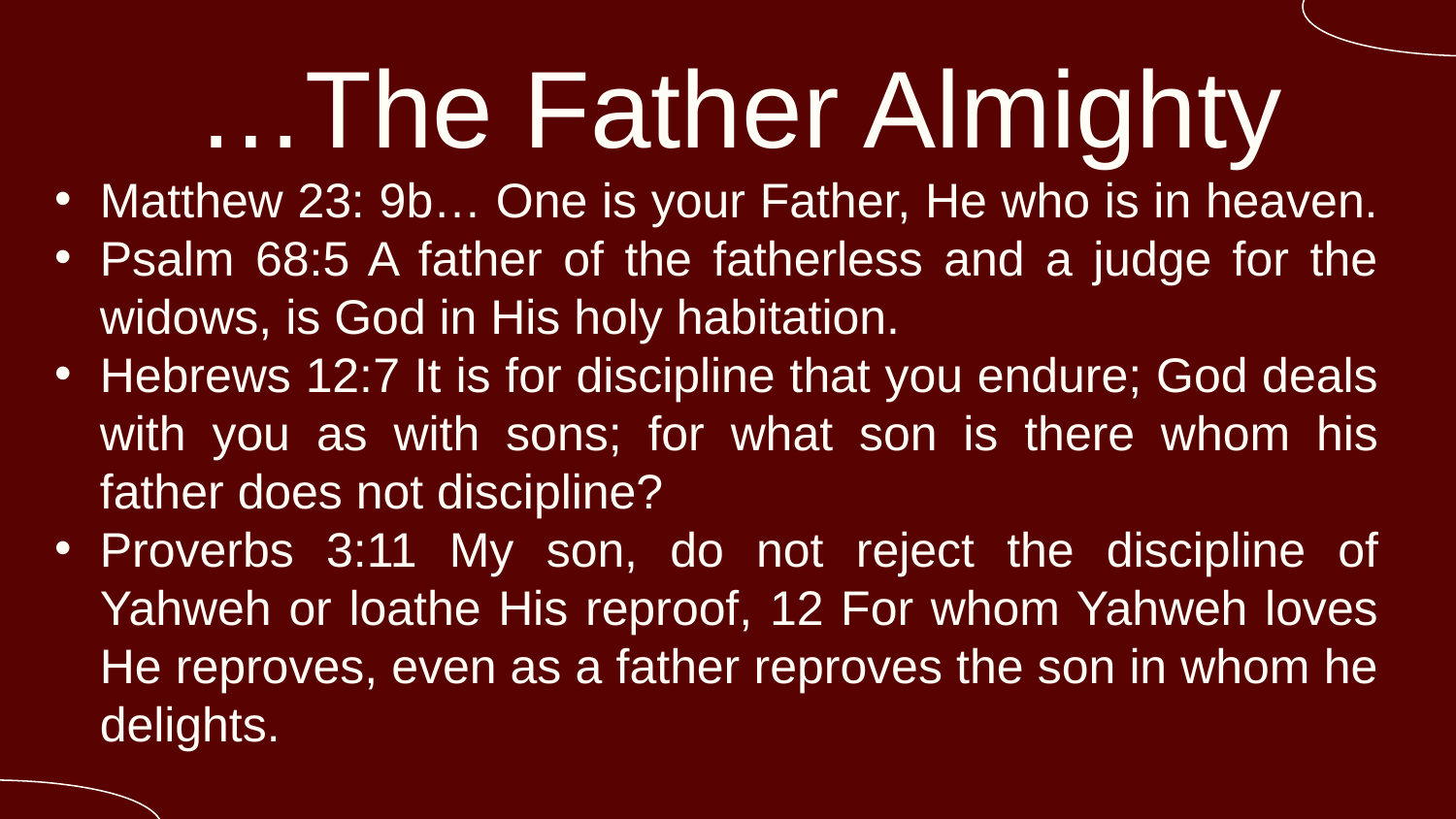

# …The Father Almighty
Matthew 23: 9b… One is your Father, He who is in heaven.
Psalm 68:5 A father of the fatherless and a judge for the widows, is God in His holy habitation.
Hebrews 12:7 It is for discipline that you endure; God deals with you as with sons; for what son is there whom his father does not discipline?
Proverbs 3:11 My son, do not reject the discipline of Yahweh or loathe His reproof, 12 For whom Yahweh loves He reproves, even as a father reproves the son in whom he delights.